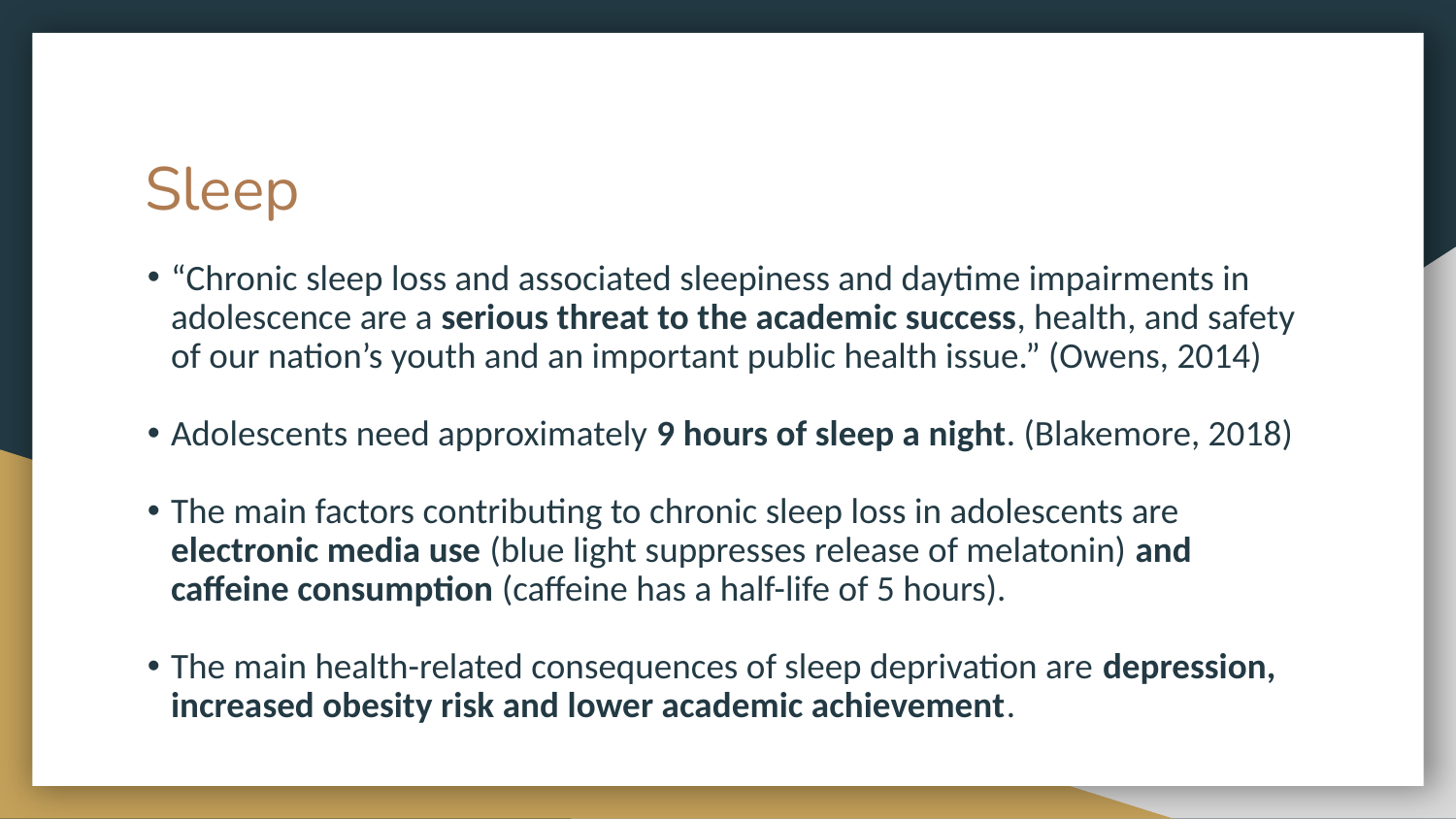

# Sleep
“Chronic sleep loss and associated sleepiness and daytime impairments in adolescence are a serious threat to the academic success, health, and safety of our nation’s youth and an important public health issue.” (Owens, 2014)

Adolescents need approximately 9 hours of sleep a night. (Blakemore, 2018)

The main factors contributing to chronic sleep loss in adolescents are electronic media use (blue light suppresses release of melatonin) and caffeine consumption (caffeine has a half-life of 5 hours).

The main health-related consequences of sleep deprivation are depression, increased obesity risk and lower academic achievement.